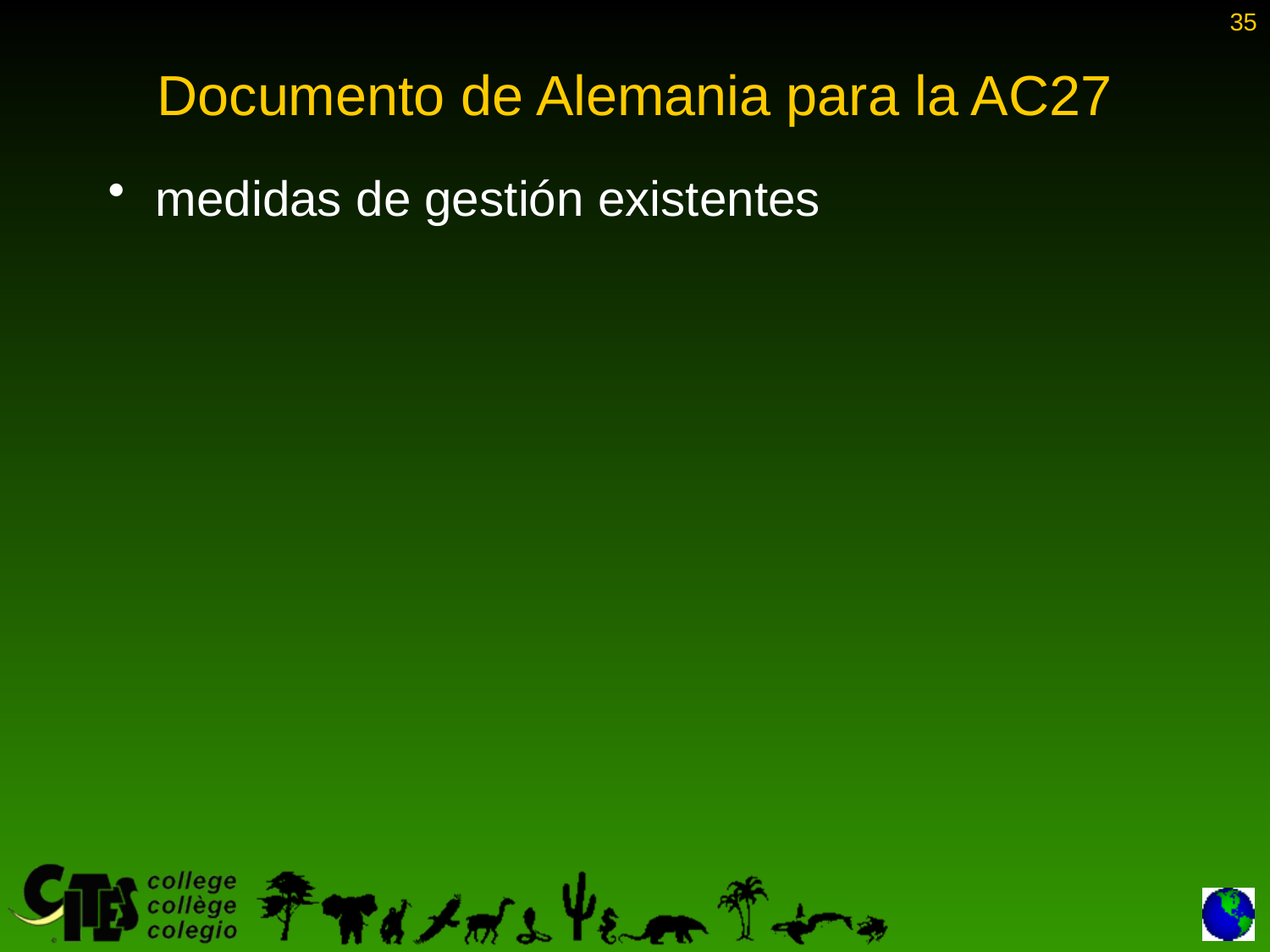

35
# Documento de Alemania para la AC27
medidas de gestión existentes